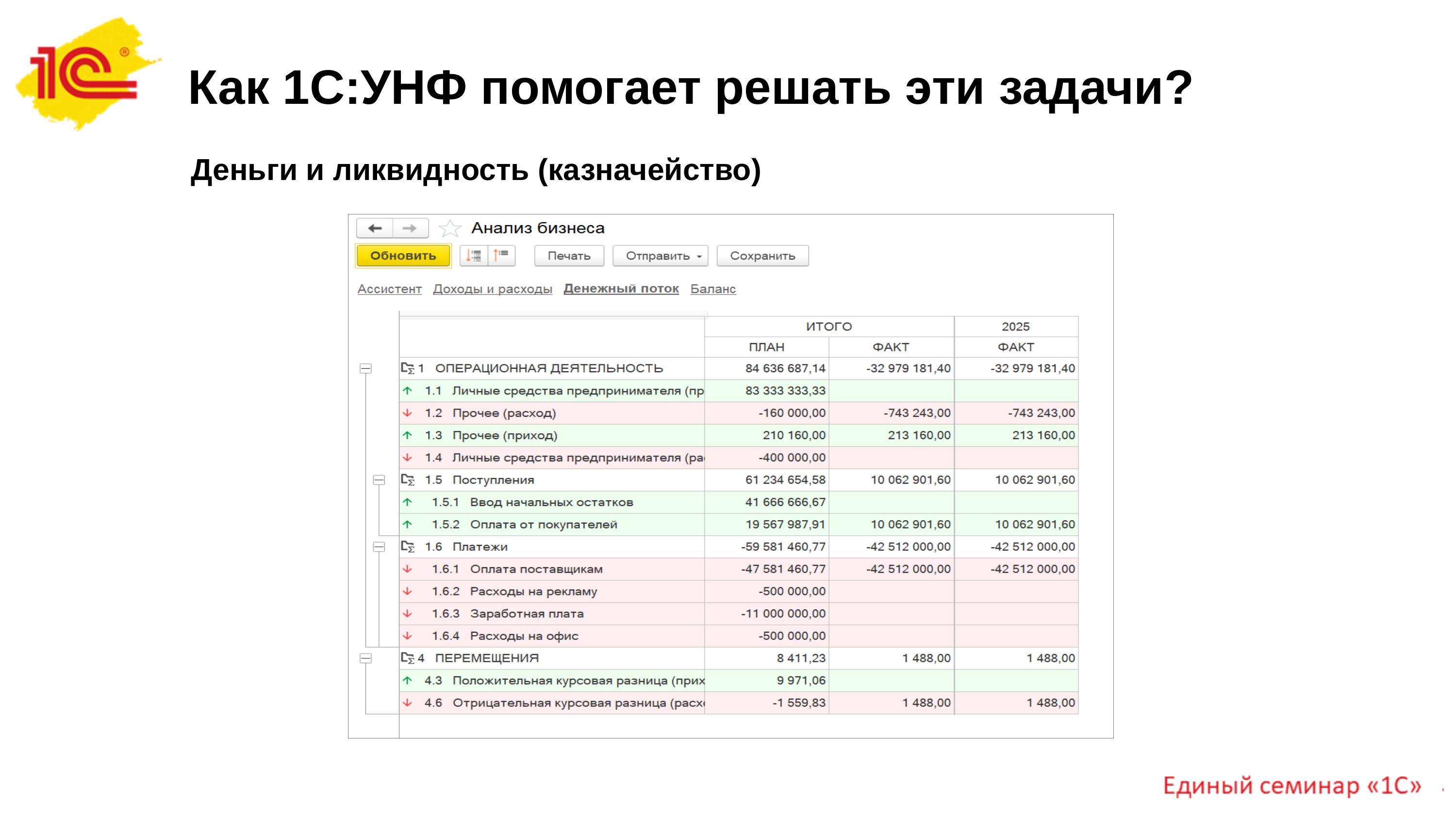

Как 1С:УНФ помогает решать эти задачи?
Деньги и ликвидность (казначейство)

Единый семинар «1С»